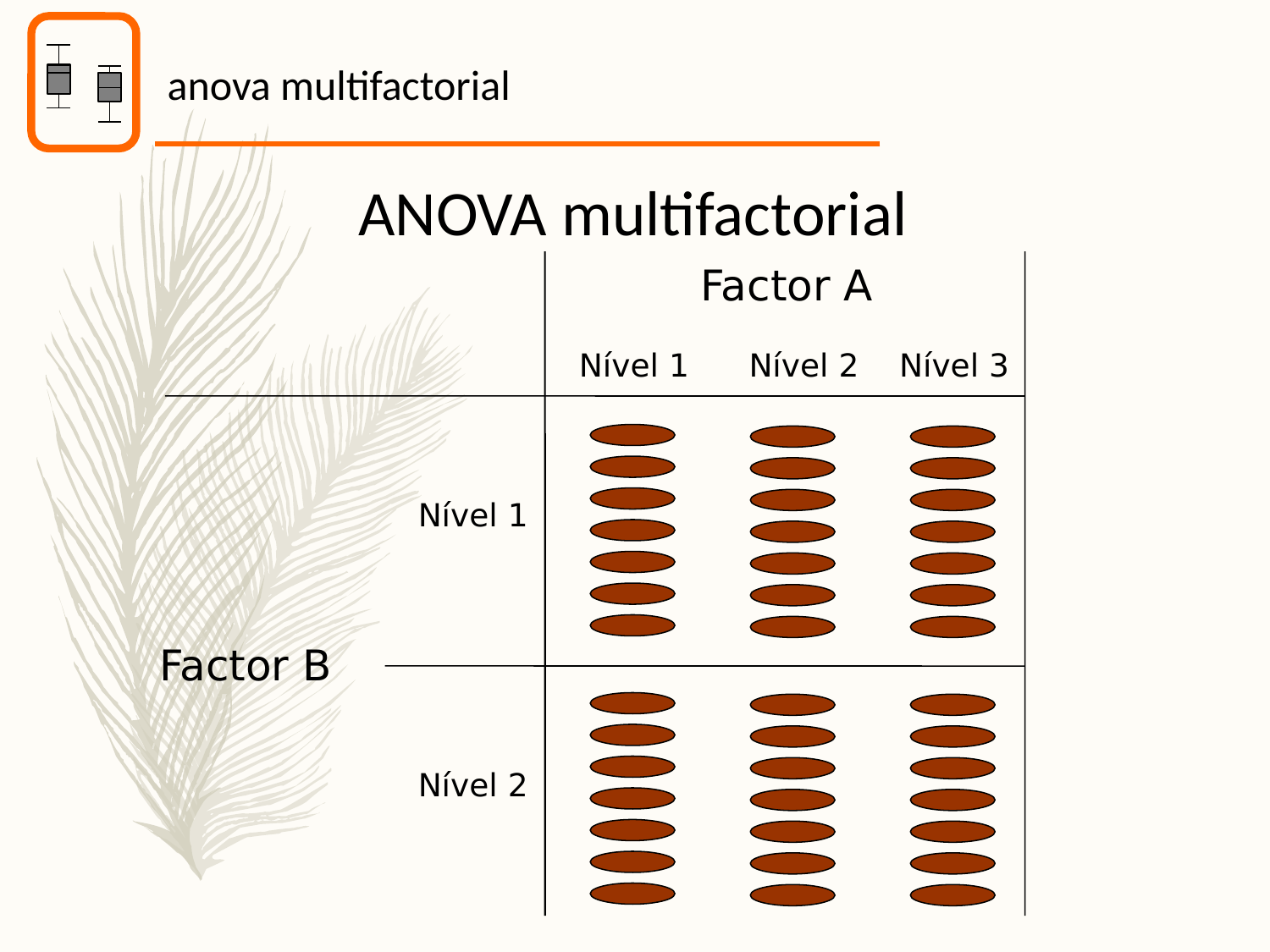

anova multifactorial
ANOVA multifactorial

Factor A
Nível 1
Nível 2
Nível 3

Nível 1

Factor B

Nível 2